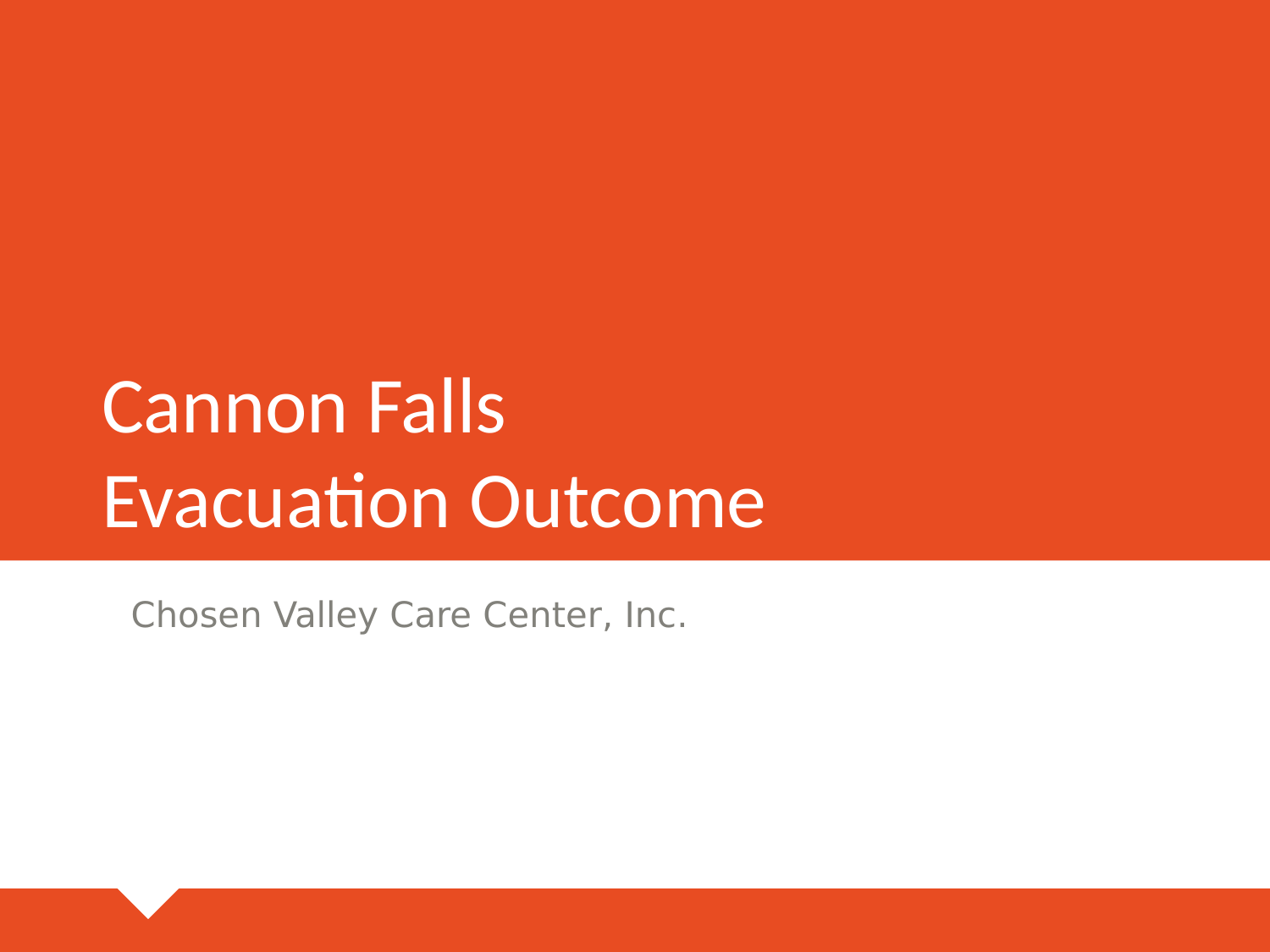

# Cannon Falls Evacuation Outcome
Chosen Valley Care Center, Inc.